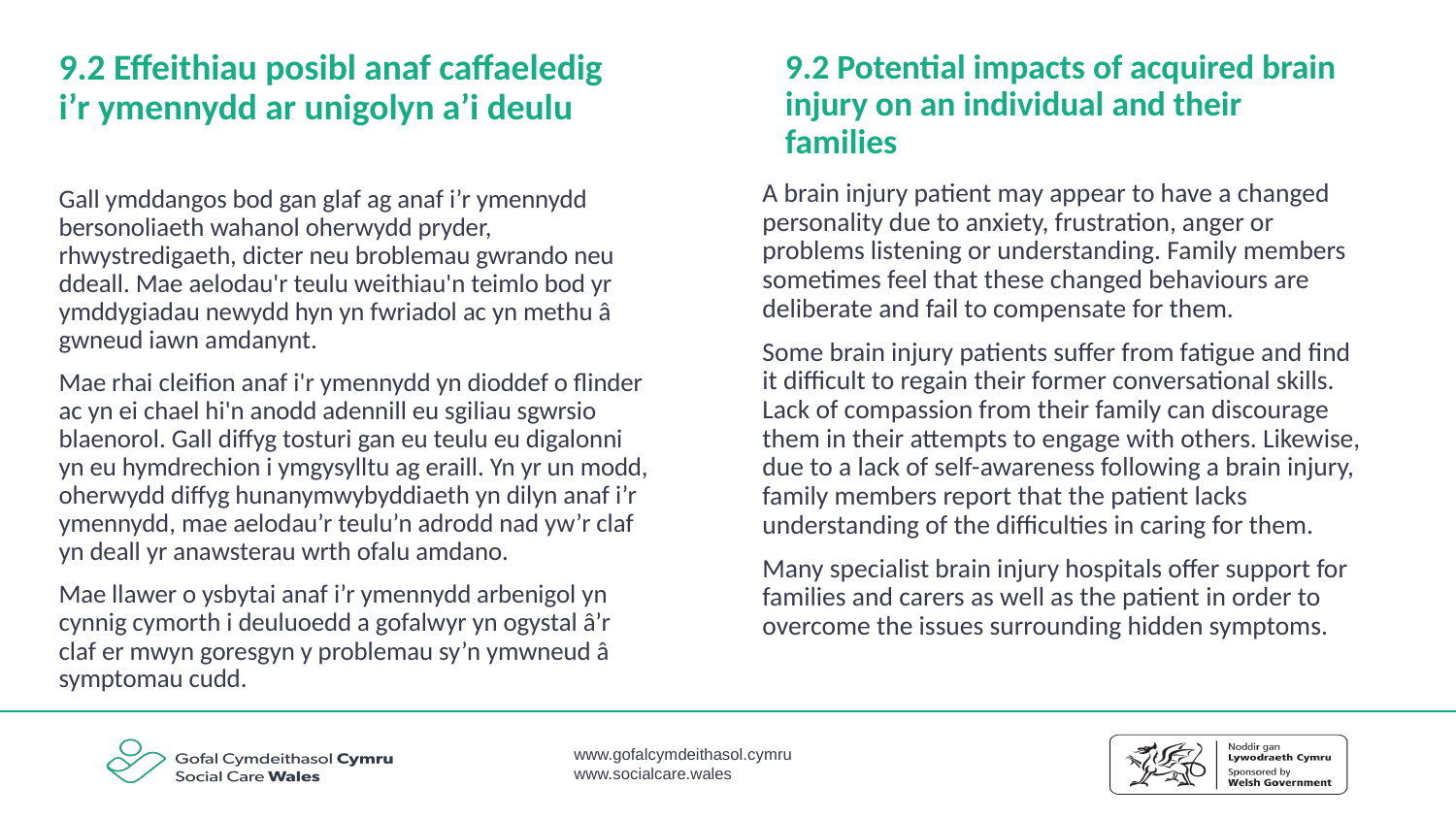

9.2 Effeithiau posibl anaf caffaeledig i’r ymennydd ar unigolyn a’i deulu

9.2 Potential impacts of acquired brain injury on an individual and their families

A brain injury patient may appear to have a changed personality due to anxiety, frustration, anger or problems listening or understanding. Family members sometimes feel that these changed behaviours are deliberate and fail to compensate for them.
Some brain injury patients suffer from fatigue and find it difficult to regain their former conversational skills. Lack of compassion from their family can discourage them in their attempts to engage with others. Likewise, due to a lack of self-awareness following a brain injury, family members report that the patient lacks understanding of the difficulties in caring for them.
Many specialist brain injury hospitals offer support for families and carers as well as the patient in order to overcome the issues surrounding hidden symptoms.
Gall ymddangos bod gan glaf ag anaf i’r ymennydd bersonoliaeth wahanol oherwydd pryder, rhwystredigaeth, dicter neu broblemau gwrando neu ddeall. Mae aelodau'r teulu weithiau'n teimlo bod yr ymddygiadau newydd hyn yn fwriadol ac yn methu â gwneud iawn amdanynt.
Mae rhai cleifion anaf i'r ymennydd yn dioddef o flinder ac yn ei chael hi'n anodd adennill eu sgiliau sgwrsio blaenorol. Gall diffyg tosturi gan eu teulu eu digalonni yn eu hymdrechion i ymgysylltu ag eraill. Yn yr un modd, oherwydd diffyg hunanymwybyddiaeth yn dilyn anaf i’r ymennydd, mae aelodau’r teulu’n adrodd nad yw’r claf yn deall yr anawsterau wrth ofalu amdano.
Mae llawer o ysbytai anaf i’r ymennydd arbenigol yn cynnig cymorth i deuluoedd a gofalwyr yn ogystal â’r claf er mwyn goresgyn y problemau sy’n ymwneud â symptomau cudd.